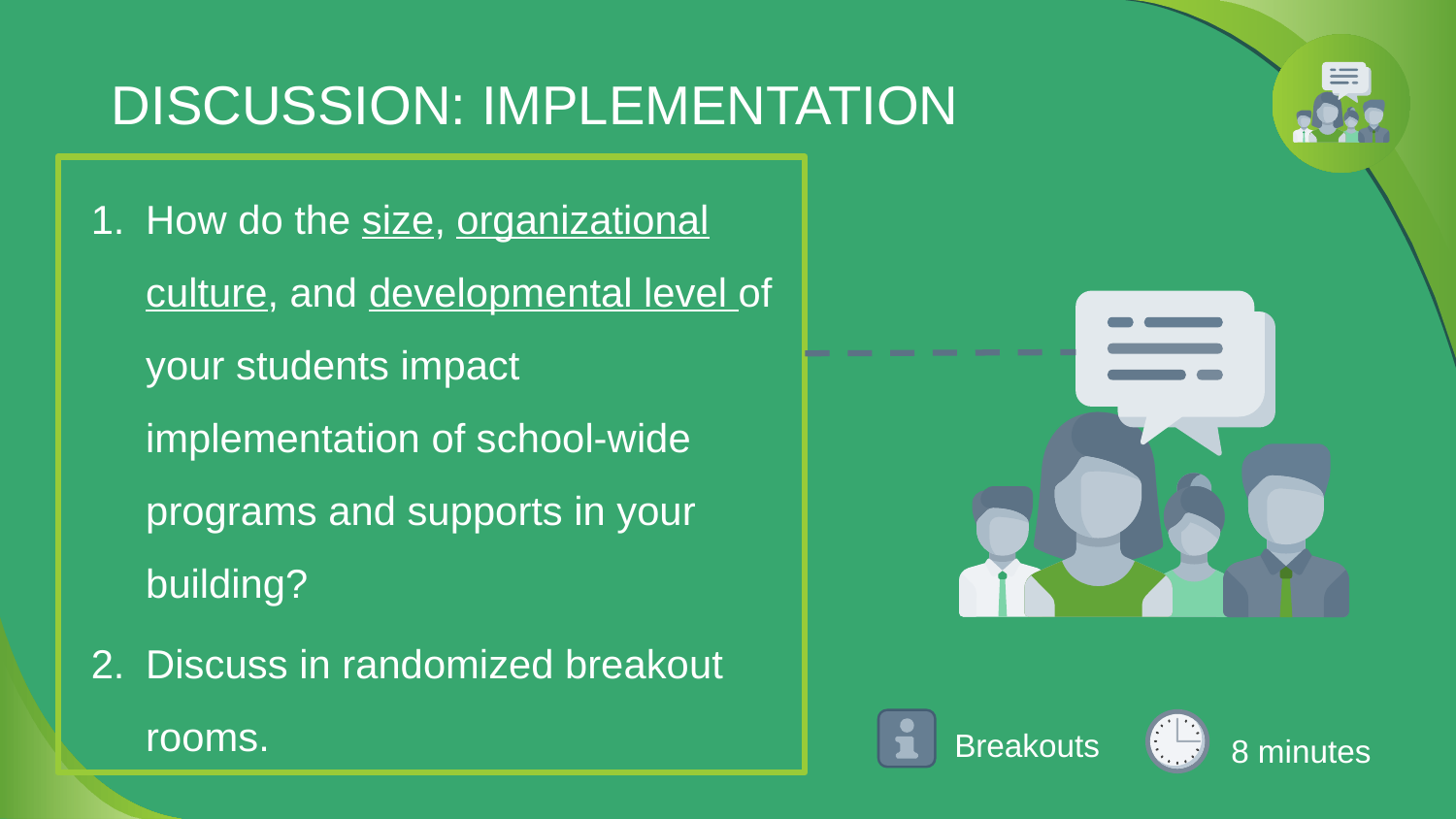

# DISCUSSION: IMPLEMENTATION

How do the size, organizational culture, and developmental level of your students impact implementation of school-wide programs and supports in your building?
Discuss in randomized breakout rooms.

 8 minutes

Breakouts